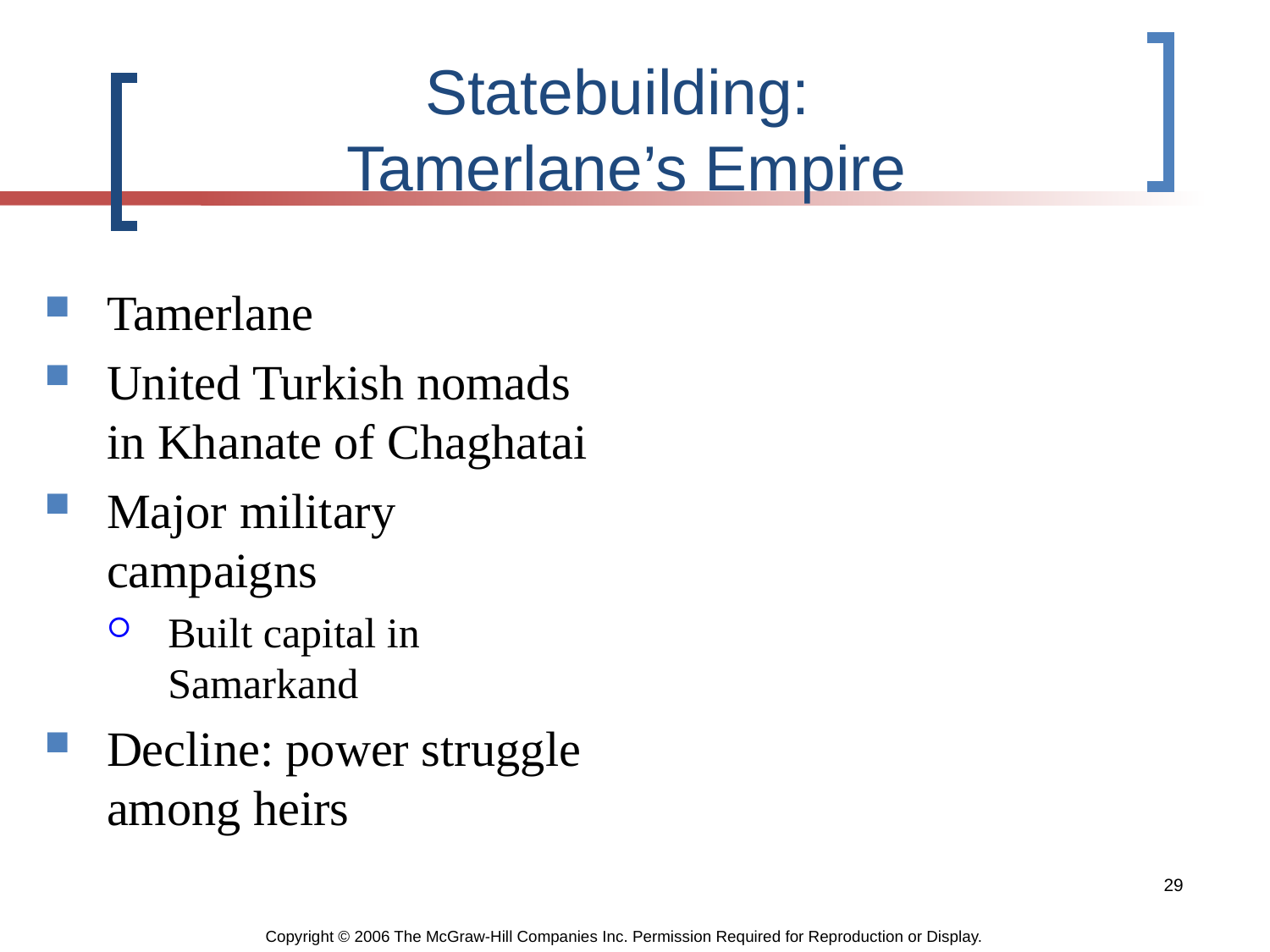

# Statebuilding: Tamerlane’s Empire
Tamerlane
United Turkish nomads in Khanate of Chaghatai
Major military campaigns
Built capital in Samarkand
Decline: power struggle among heirs

29